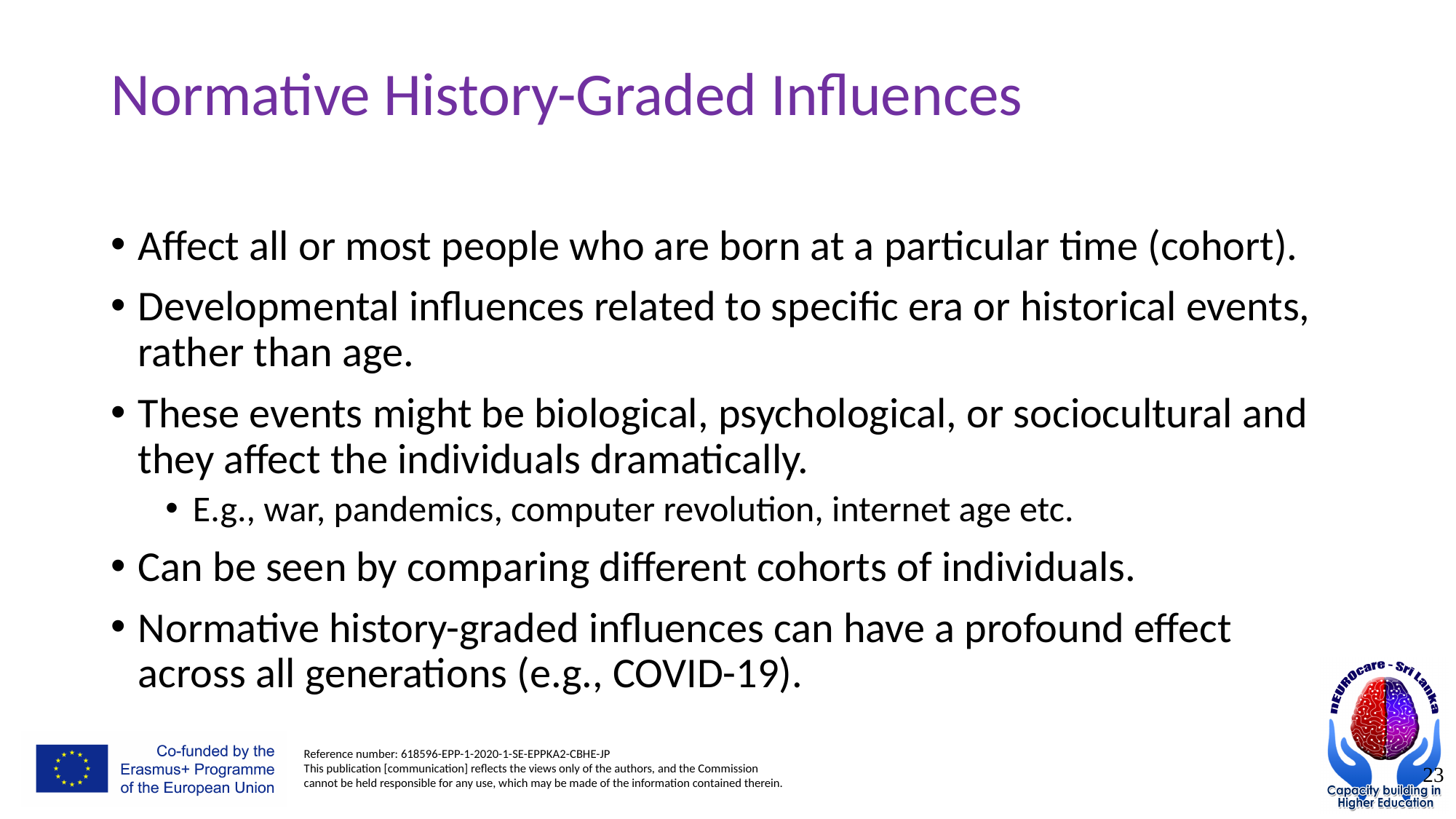

# Normative History-Graded Influences
Affect all or most people who are born at a particular time (cohort).
Developmental influences related to specific era or historical events, rather than age.
These events might be biological, psychological, or sociocultural and they affect the individuals dramatically.
E.g., war, pandemics, computer revolution, internet age etc.
Can be seen by comparing different cohorts of individuals.
Normative history-graded influences can have a profound effect across all generations (e.g., COVID-19).

23